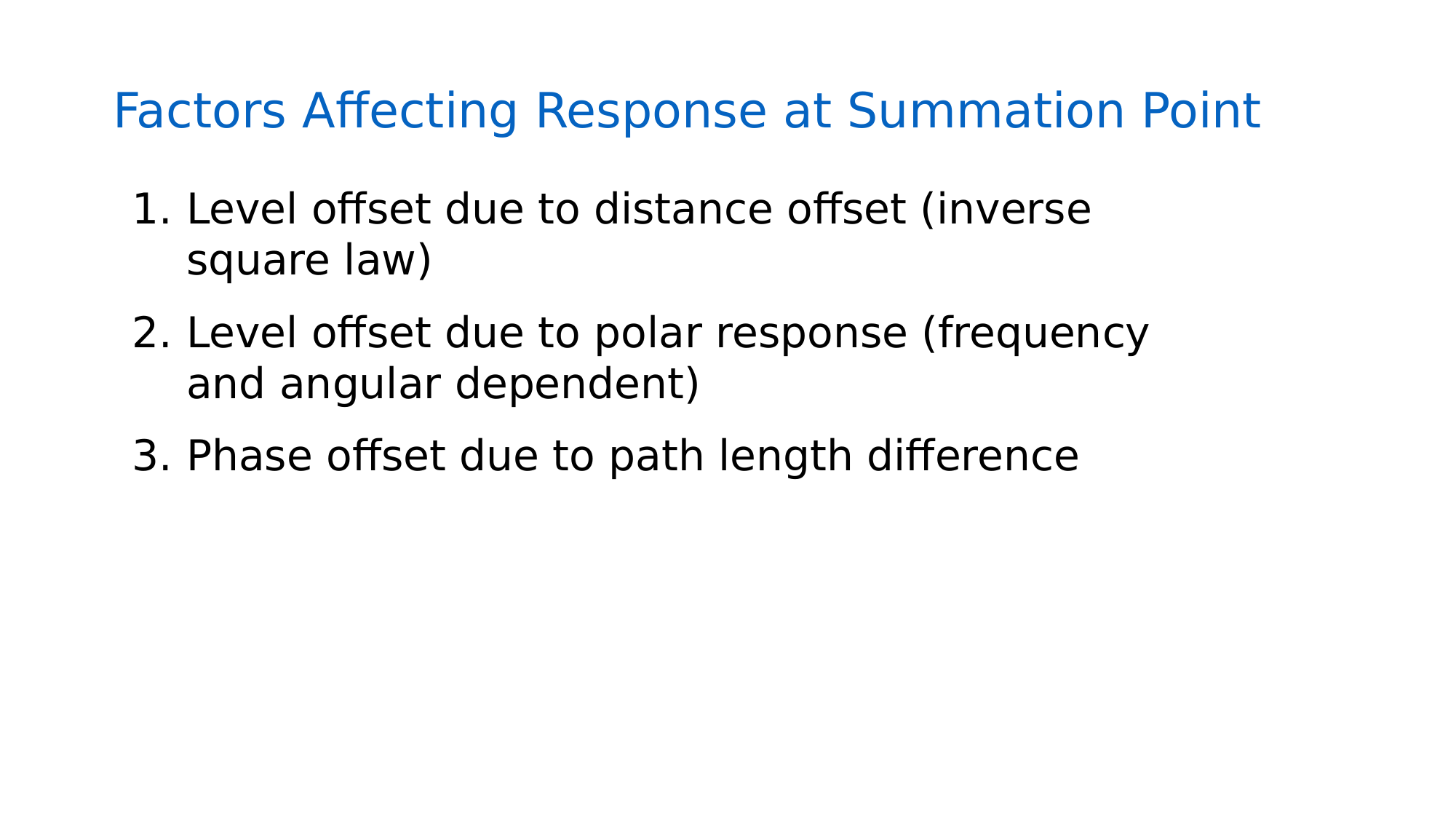

Factors Affecting Response at Summation Point
Level offset due to distance offset (inverse square law)
Level offset due to polar response (frequency and angular dependent)
Phase offset due to path length difference